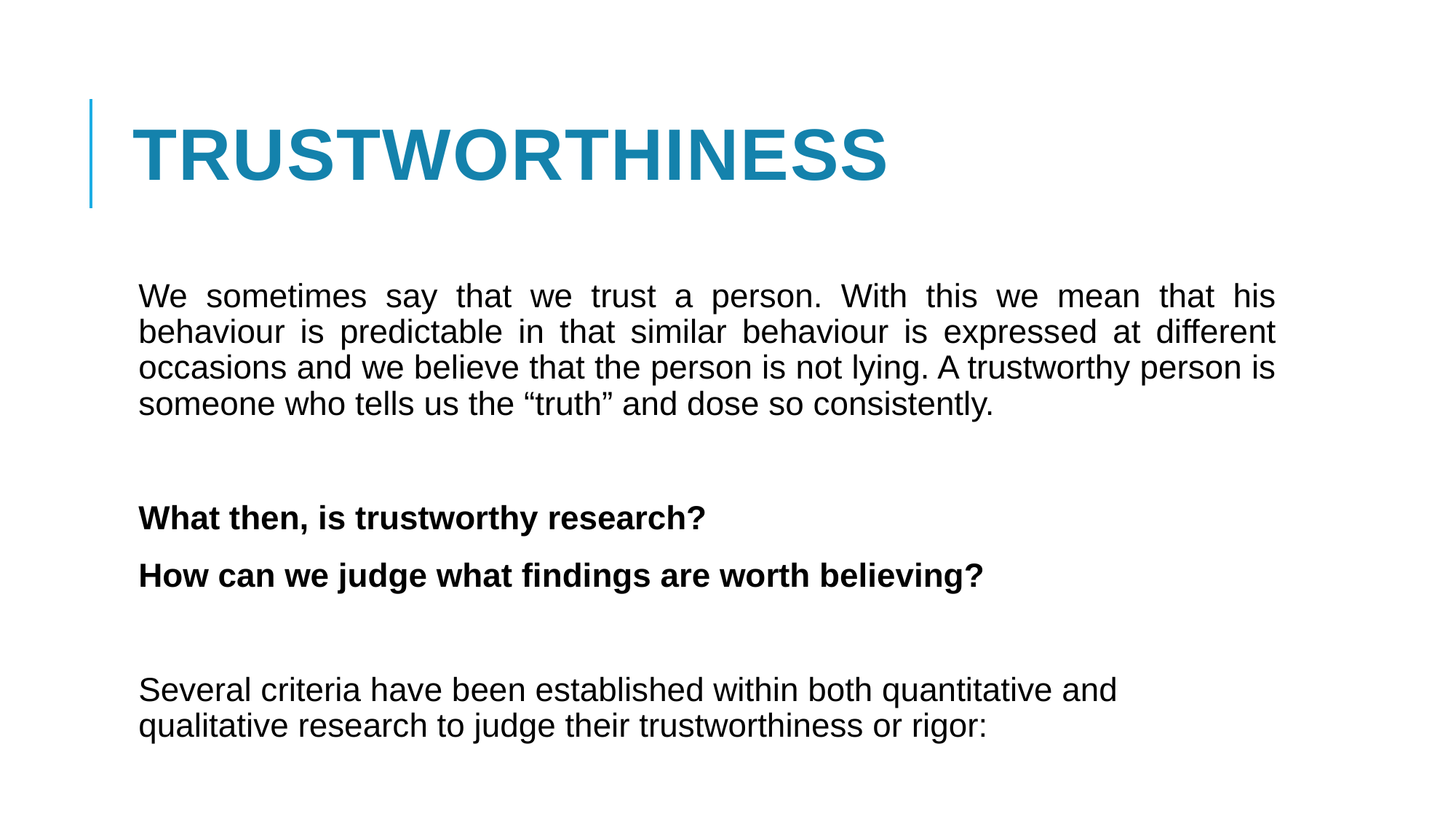

# Trustworthiness
We sometimes say that we trust a person. With this we mean that his behaviour is predictable in that similar behaviour is expressed at different occasions and we believe that the person is not lying. A trustworthy person is someone who tells us the “truth” and dose so consistently.

What then, is trustworthy research?
How can we judge what findings are worth believing?

Several criteria have been established within both quantitative and qualitative research to judge their trustworthiness or rigor: